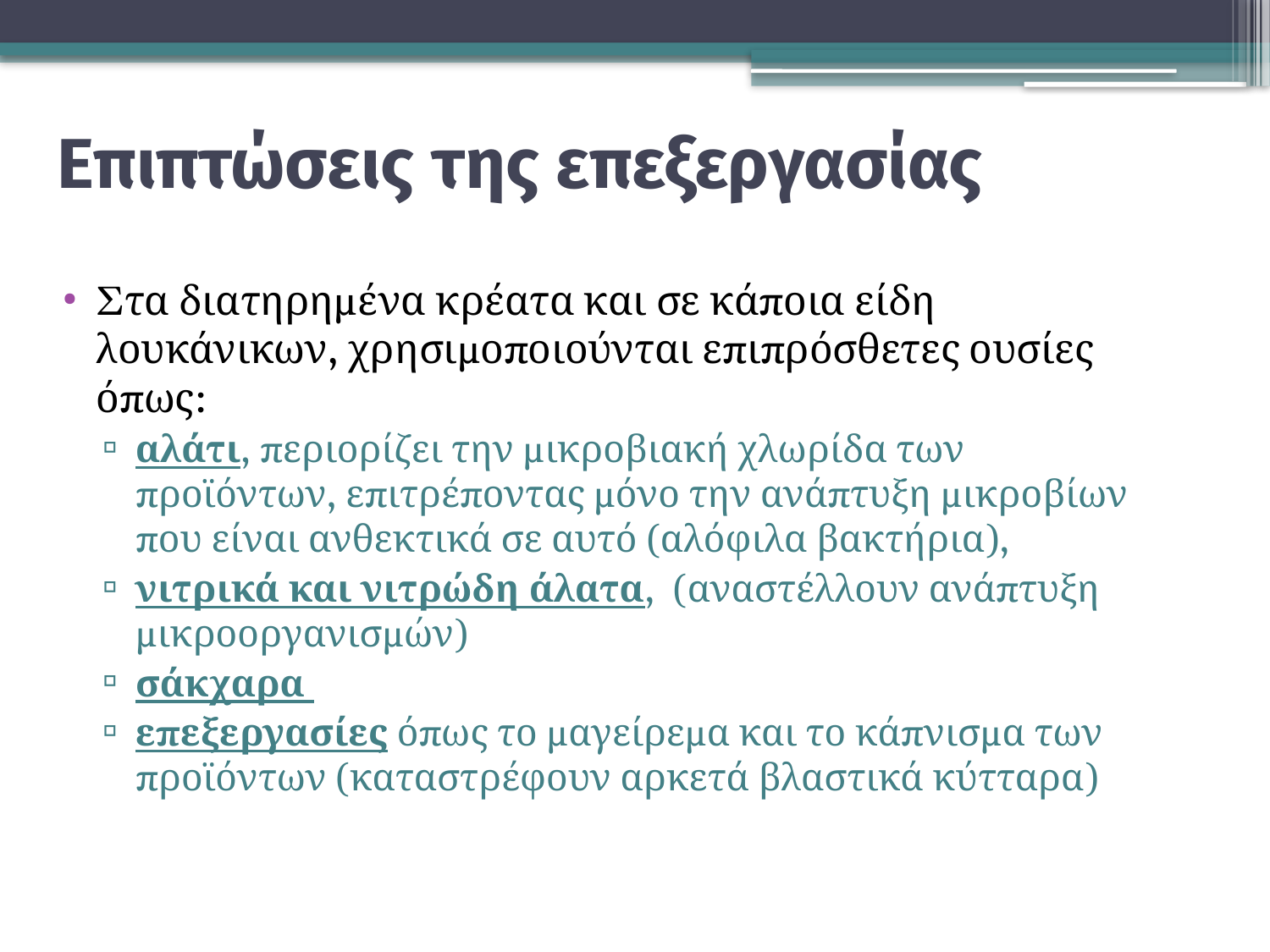

# Επιπτώσεις της επεξεργασίας

Στα διατηρημένα κρέατα και σε κάποια είδη λουκάνικων, χρησιμοποιούνται επιπρόσθετες ουσίες όπως:
αλάτι, περιορίζει την μικροβιακή χλωρίδα των προϊόντων, επιτρέποντας μόνο την ανάπτυξη μικροβίων που είναι ανθεκτικά σε αυτό (αλόφιλα βακτήρια),
νιτρικά και νιτρώδη άλατα,  (αναστέλλουν ανάπτυξη μικροοργανισμών)
σάκχαρα
επεξεργασίες όπως το μαγείρεμα και το κάπνισμα των προϊόντων (καταστρέφουν αρκετά βλαστικά κύτταρα)